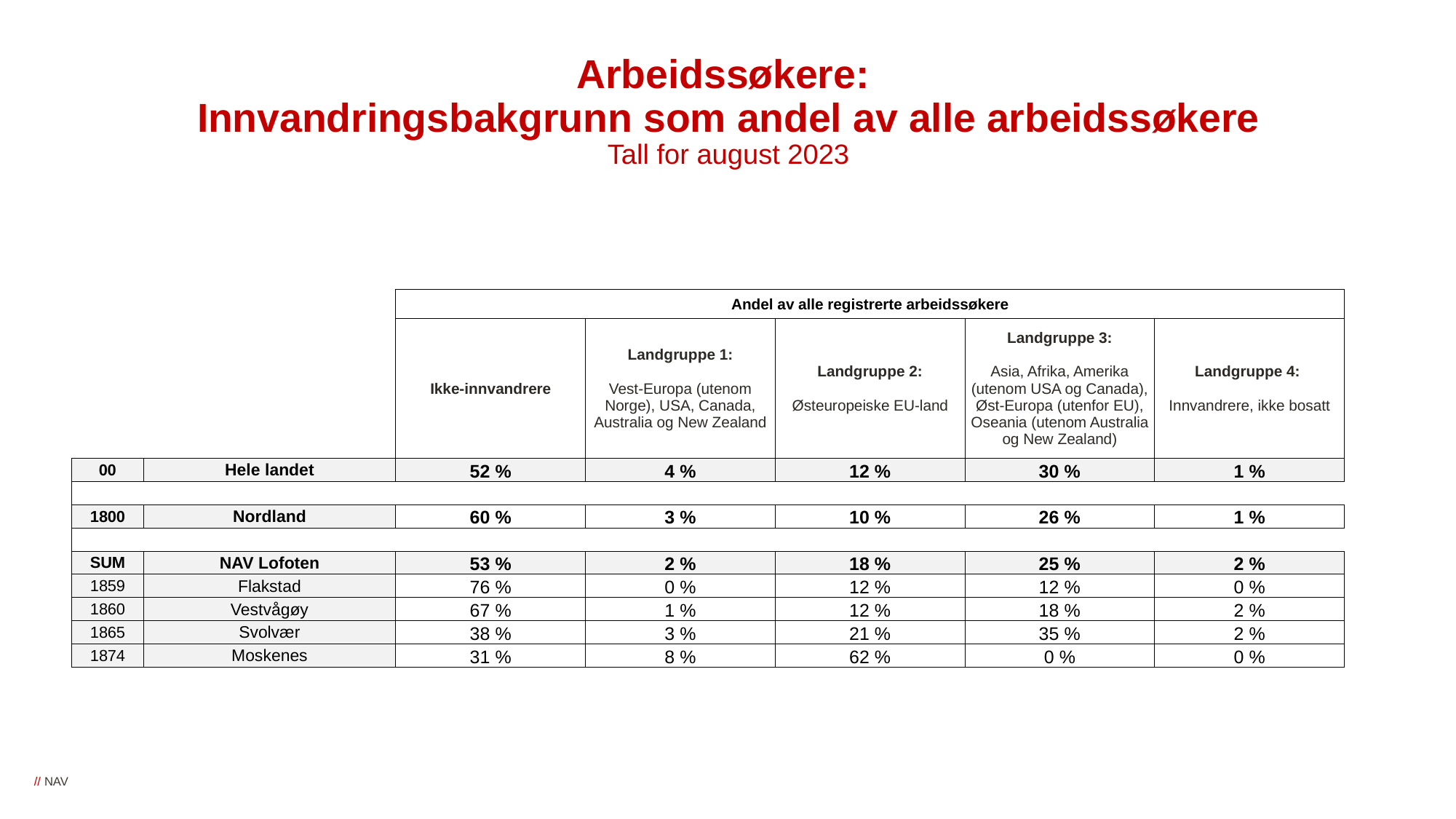

# Arbeidssøkere: Innvandringsbakgrunn som andel av alle arbeidssøkere Tall for august 2023
|  |  |  | Andel av alle registrerte arbeidssøkere |  |  |  |  |
| --- | --- | --- | --- | --- | --- | --- | --- |
|  |  |  | Ikke-innvandrere | Landgruppe 1: Vest-Europa (utenom Norge), USA, Canada, Australia og New Zealand | Landgruppe 2: Østeuropeiske EU-land | Landgruppe 3: Asia, Afrika, Amerika (utenom USA og Canada), Øst-Europa (utenfor EU), Oseania (utenom Australia og New Zealand) | Landgruppe 4: Innvandrere, ikke bosatt |
| 00 | Hele landet |  | 52 % | 4 % | 12 % | 30 % | 1 % |
|  |  |  |  |  |  |  |  |
| 1800 | Nordland |  | 60 % | 3 % | 10 % | 26 % | 1 % |
|  |  |  |  |  |  |  |  |
| SUM | NAV Lofoten |  | 53 % | 2 % | 18 % | 25 % | 2 % |
| 1859 | Flakstad |  | 76 % | 0 % | 12 % | 12 % | 0 % |
| 1860 | Vestvågøy |  | 67 % | 1 % | 12 % | 18 % | 2 % |
| 1865 | Svolvær |  | 38 % | 3 % | 21 % | 35 % | 2 % |
| 1874 | Moskenes |  | 31 % | 8 % | 62 % | 0 % | 0 % |